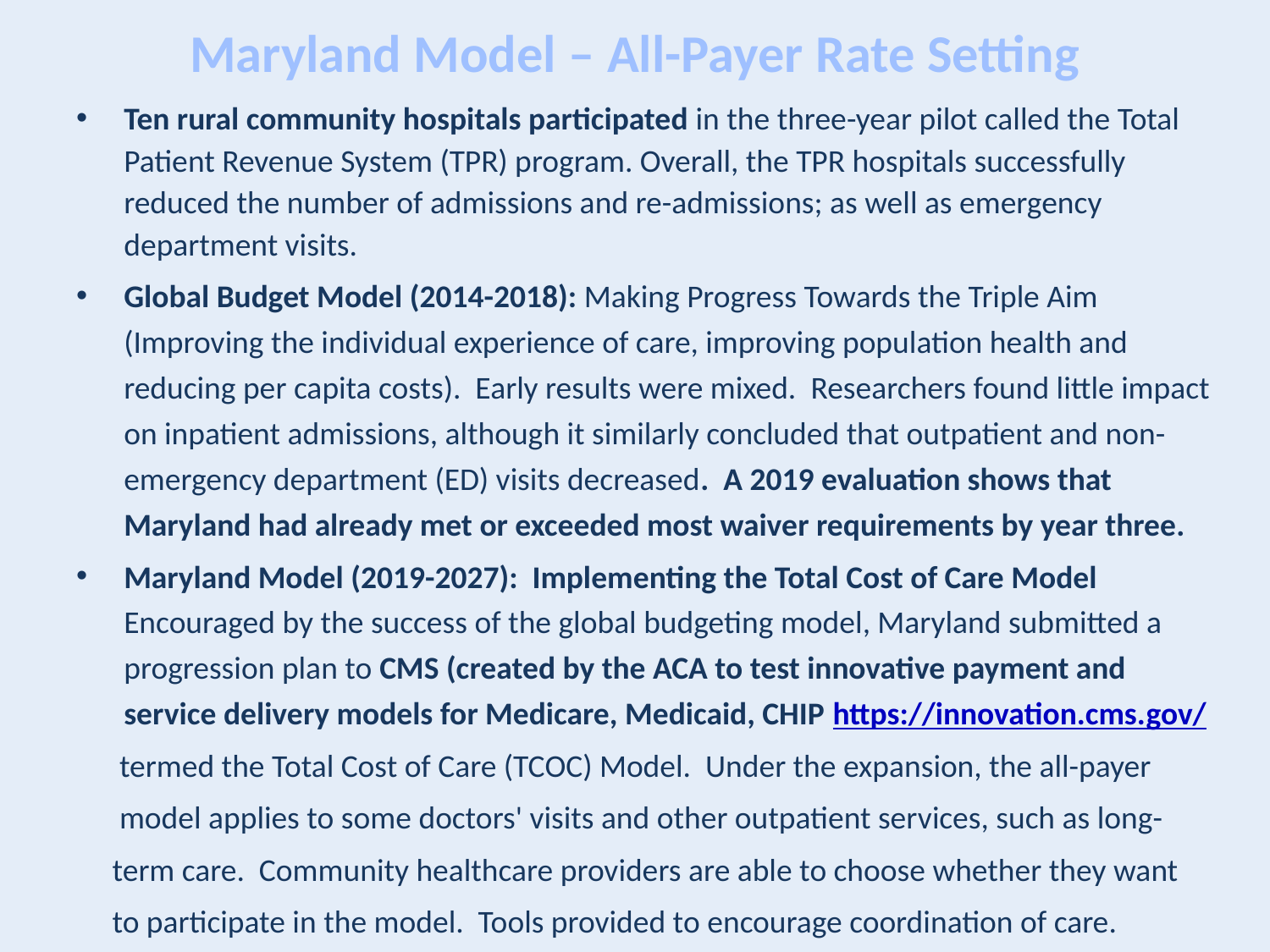

# Maryland Model – All-Payer Rate Setting
Ten rural community hospitals participated in the three-year pilot called the Total Patient Revenue System (TPR) program. Overall, the TPR hospitals successfully reduced the number of admissions and re-admissions; as well as emergency department visits.
Global Budget Model (2014-2018): Making Progress Towards the Triple Aim (Improving the individual experience of care, improving population health and reducing per capita costs).  Early results were mixed.  Researchers found little impact on inpatient admissions, although it similarly concluded that outpatient and non-emergency department (ED) visits decreased.  A 2019 evaluation shows that Maryland had already met or exceeded most waiver requirements by year three.
Maryland Model (2019-2027):  Implementing the Total Cost of Care Model Encouraged by the success of the global budgeting model, Maryland submitted a progression plan to CMS (created by the ACA to test innovative payment and service delivery models for Medicare, Medicaid, CHIP https://innovation.cms.gov/
      termed the Total Cost of Care (TCOC) Model.  Under the expansion, the all-payer
      model applies to some doctors' visits and other outpatient services, such as long-
     term care.  Community healthcare providers are able to choose whether they want
     to participate in the model.  Tools provided to encourage coordination of care.